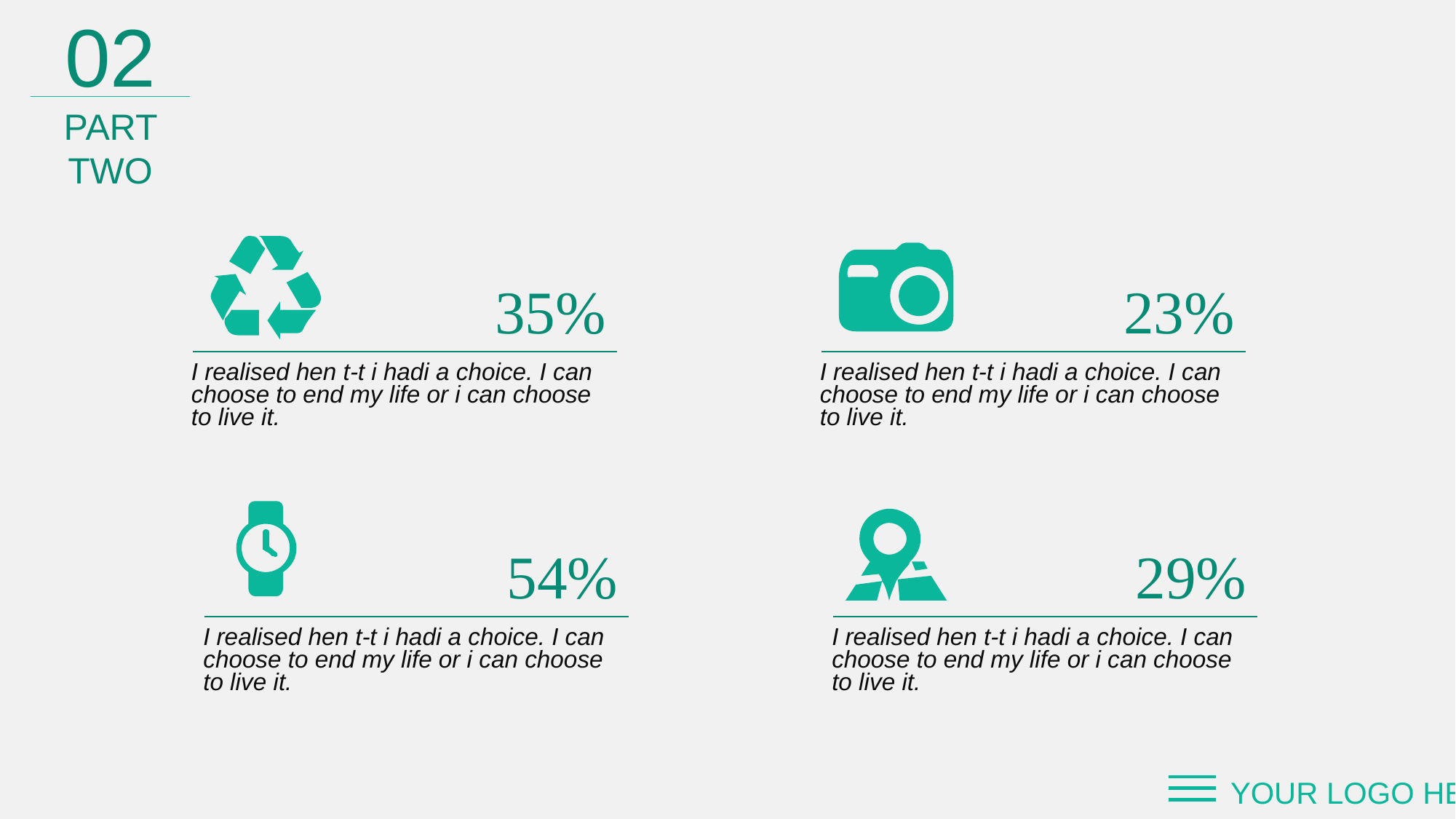

02

PART TWO

35%
23%

I realised hen t-t i hadi a choice. I can choose to end my life or i can choose to live it.
I realised hen t-t i hadi a choice. I can choose to end my life or i can choose to live it.

54%
29%

I realised hen t-t i hadi a choice. I can choose to end my life or i can choose to live it.
I realised hen t-t i hadi a choice. I can choose to end my life or i can choose to live it.
YOUR LOGO HERE